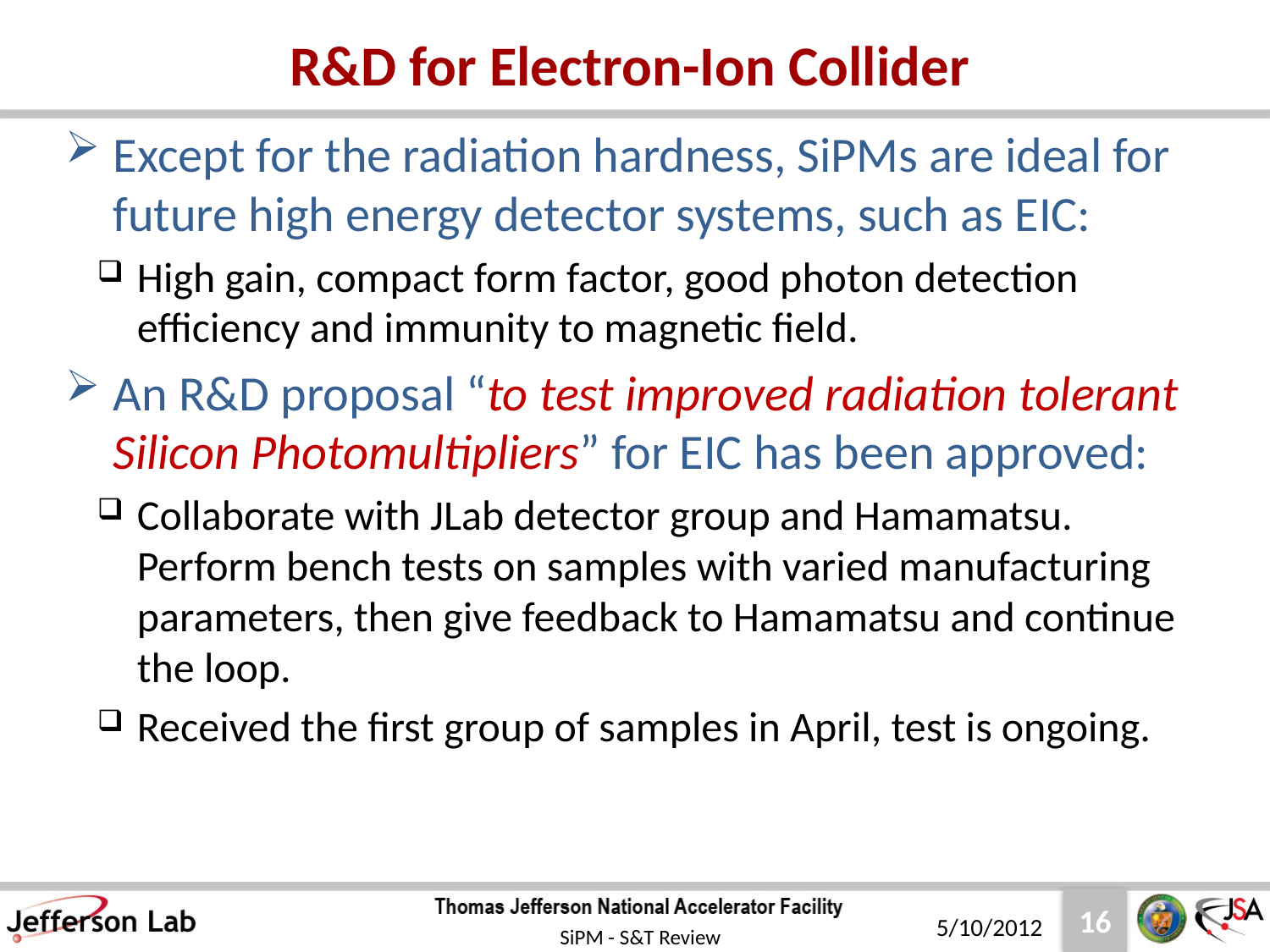

# R&D for Electron-Ion Collider
Except for the radiation hardness, SiPMs are ideal for future high energy detector systems, such as EIC:
High gain, compact form factor, good photon detection efficiency and immunity to magnetic field.
An R&D proposal “to test improved radiation tolerant Silicon Photomultipliers” for EIC has been approved:
Collaborate with JLab detector group and Hamamatsu. Perform bench tests on samples with varied manufacturing parameters, then give feedback to Hamamatsu and continue the loop.
Received the first group of samples in April, test is ongoing.
5/10/2012
SiPM - S&T Review